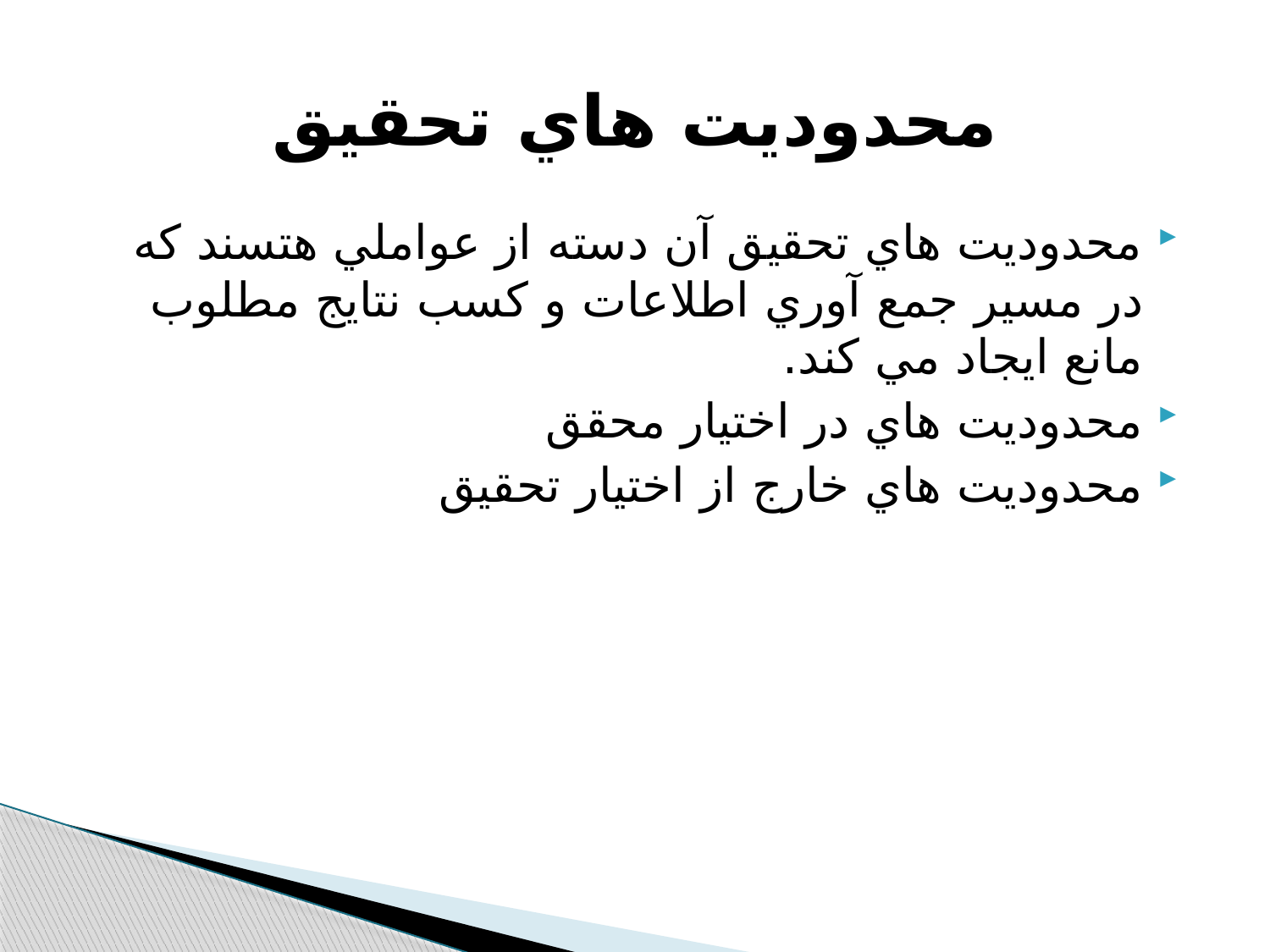

# محدوديت هاي تحقيق
محدوديت هاي تحقيق آن دسته از عواملي هتسند كه در مسير جمع آوري اطلاعات و كسب نتايج مطلوب مانع ايجاد مي كند.
محدوديت هاي در اختيار محقق
محدوديت هاي خارج از اختيار تحقيق